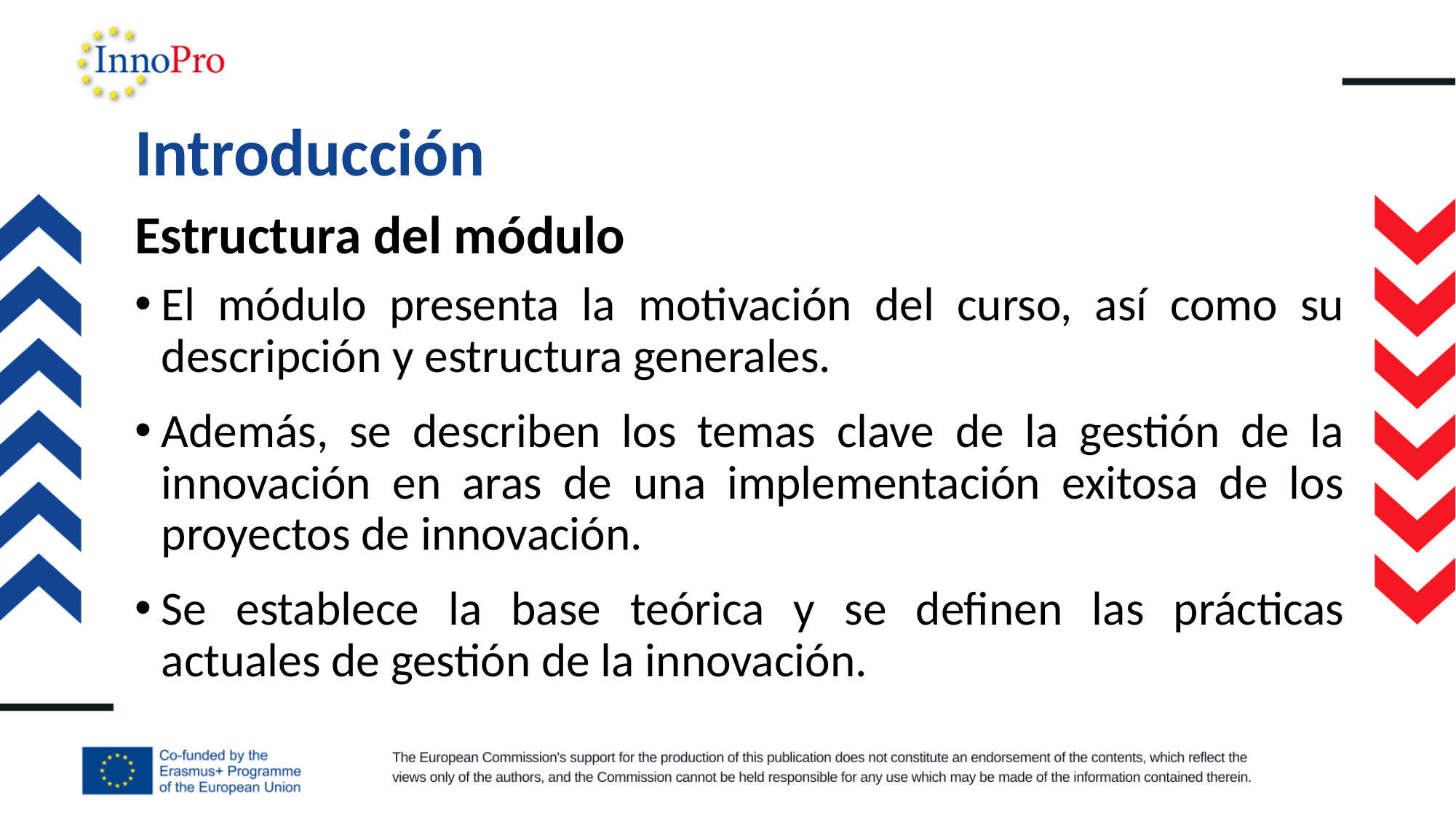

# Introducción
Estructura del módulo
El módulo presenta la motivación del curso, así como su descripción y estructura generales.
Además, se describen los temas clave de la gestión de la innovación en aras de una implementación exitosa de los proyectos de innovación.
Se establece la base teórica y se definen las prácticas actuales de gestión de la innovación.